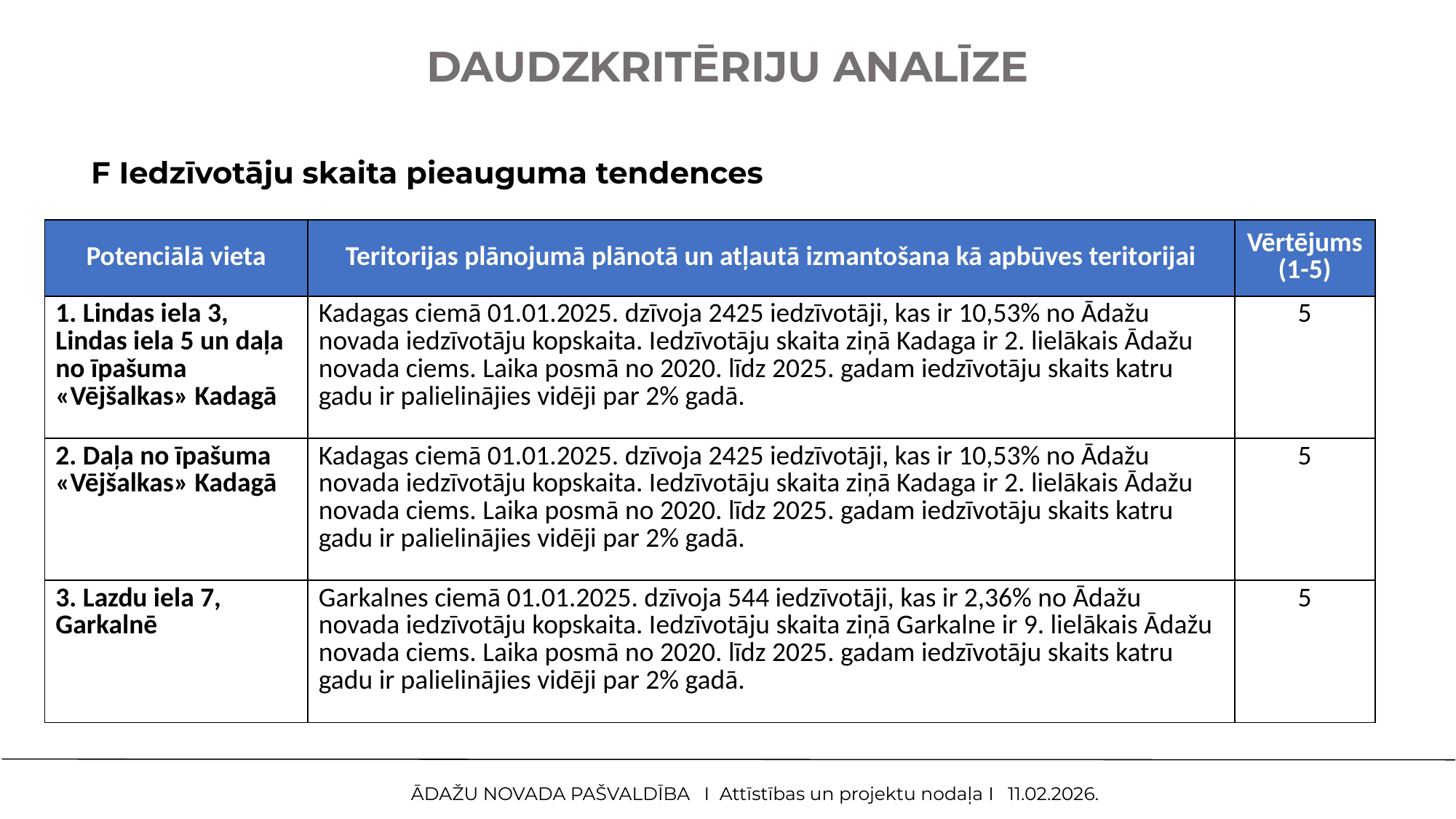

# DAUDZKRITĒRIJU ANALĪZE
F Iedzīvotāju skaita pieauguma tendences
| Potenciālā vieta | Teritorijas plānojumā plānotā un atļautā izmantošana kā apbūves teritorijai | Vērtējums (1-5) |
| --- | --- | --- |
| 1. Lindas iela 3, Lindas iela 5 un daļa no īpašuma «Vējšalkas» Kadagā | Kadagas ciemā 01.01.2025. dzīvoja 2425 iedzīvotāji, kas ir 10,53% no Ādažu novada iedzīvotāju kopskaita. Iedzīvotāju skaita ziņā Kadaga ir 2. lielākais Ādažu novada ciems. Laika posmā no 2020. līdz 2025. gadam iedzīvotāju skaits katru gadu ir palielinājies vidēji par 2% gadā. | 5 |
| 2. Daļa no īpašuma «Vējšalkas» Kadagā | Kadagas ciemā 01.01.2025. dzīvoja 2425 iedzīvotāji, kas ir 10,53% no Ādažu novada iedzīvotāju kopskaita. Iedzīvotāju skaita ziņā Kadaga ir 2. lielākais Ādažu novada ciems. Laika posmā no 2020. līdz 2025. gadam iedzīvotāju skaits katru gadu ir palielinājies vidēji par 2% gadā. | 5 |
| 3. Lazdu iela 7, Garkalnē | Garkalnes ciemā 01.01.2025. dzīvoja 544 iedzīvotāji, kas ir 2,36% no Ādažu novada iedzīvotāju kopskaita. Iedzīvotāju skaita ziņā Garkalne ir 9. lielākais Ādažu novada ciems. Laika posmā no 2020. līdz 2025. gadam iedzīvotāju skaits katru gadu ir palielinājies vidēji par 2% gadā. | 5 |

ĀDAŽU NOVADA PAŠVALDĪBA   I  Attīstības un projektu nodaļa I   11.02.2026.